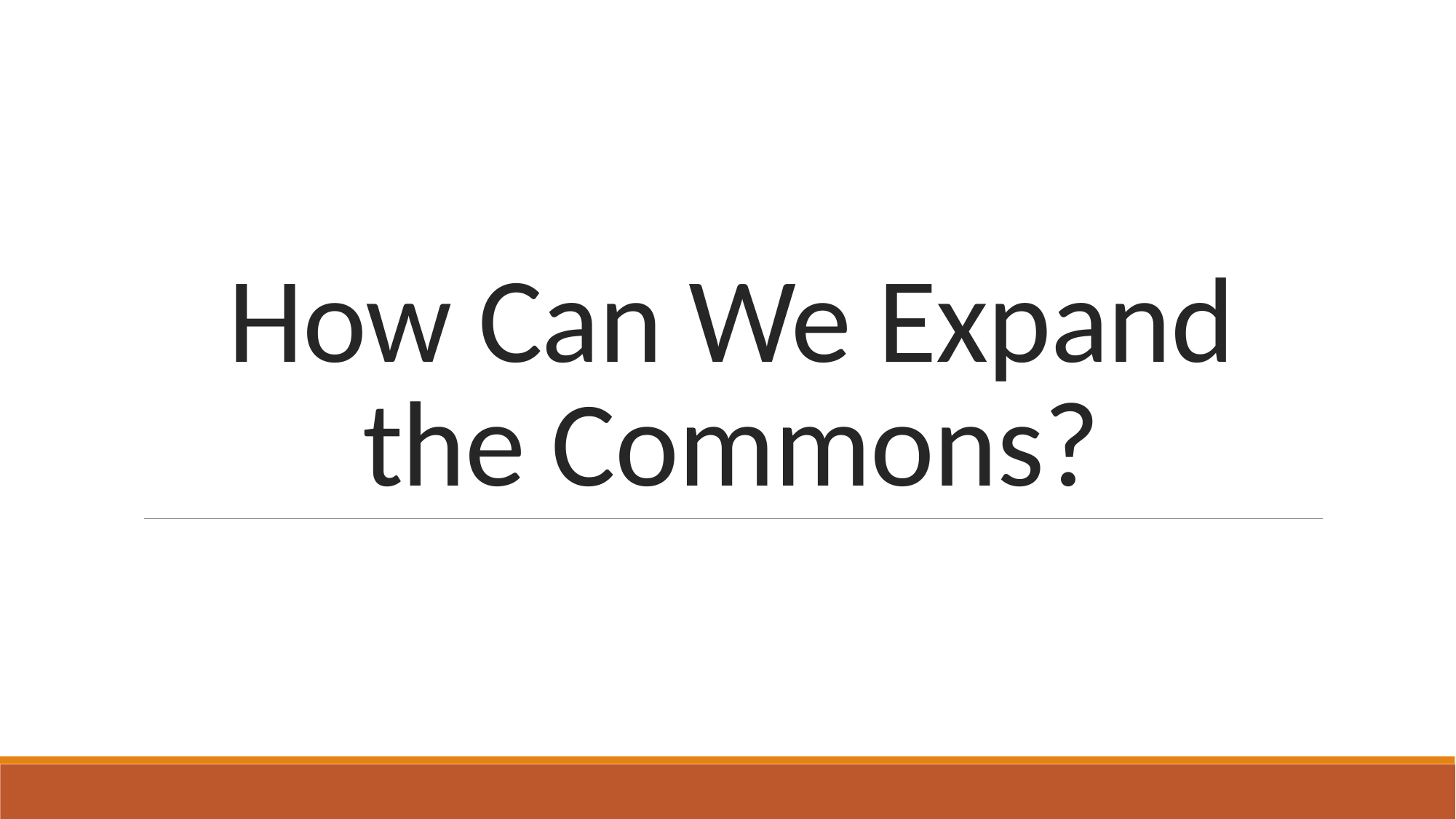

# How Can We Expand the Commons?